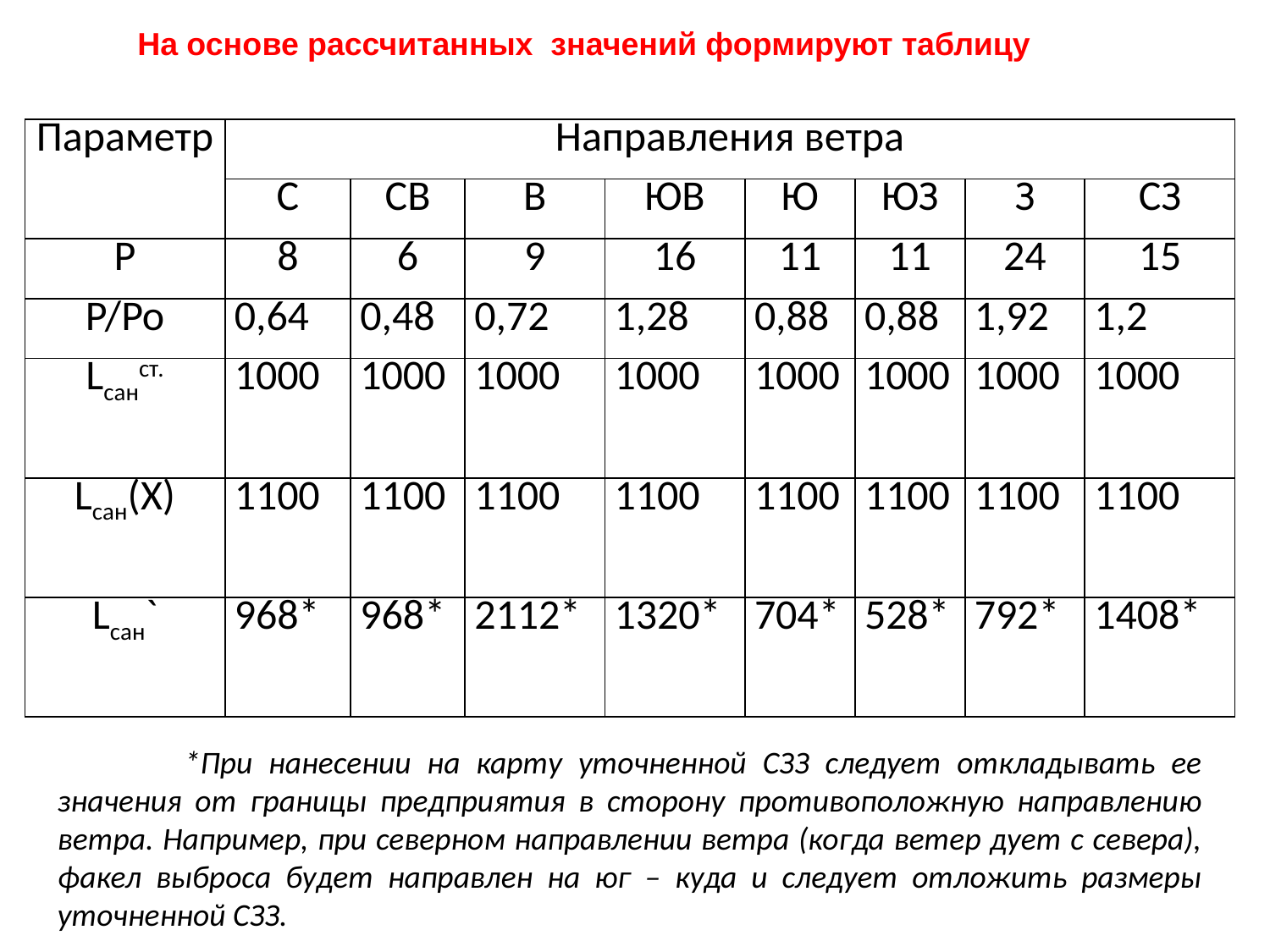

На основе рассчитанных  значений формируют таблицу
| Параметр | Направления ветра |  |  |  |  |  |  |  |
| --- | --- | --- | --- | --- | --- | --- | --- | --- |
|  | С | СВ | В | ЮВ | Ю | ЮЗ | З | СЗ |
| P | 8 | 6 | 9 | 16 | 11 | 11 | 24 | 15 |
| P/Po | 0,64 | 0,48 | 0,72 | 1,28 | 0,88 | 0,88 | 1,92 | 1,2 |
| Lсанст. | 1000 | 1000 | 1000 | 1000 | 1000 | 1000 | 1000 | 1000 |
| Lсан(X) | 1100 | 1100 | 1100 | 1100 | 1100 | 1100 | 1100 | 1100 |
| Lсан` | 968\* | 968\* | 2112\* | 1320\* | 704\* | 528\* | 792\* | 1408\* |
	*При нанесении на карту уточненной СЗЗ следует откладывать ее значения от границы предприятия в сторону противоположную направлению ветра. Например, при северном направлении ветра (когда ветер дует с севера), факел выброса будет направлен на юг – куда и следует отложить размеры уточненной СЗЗ.